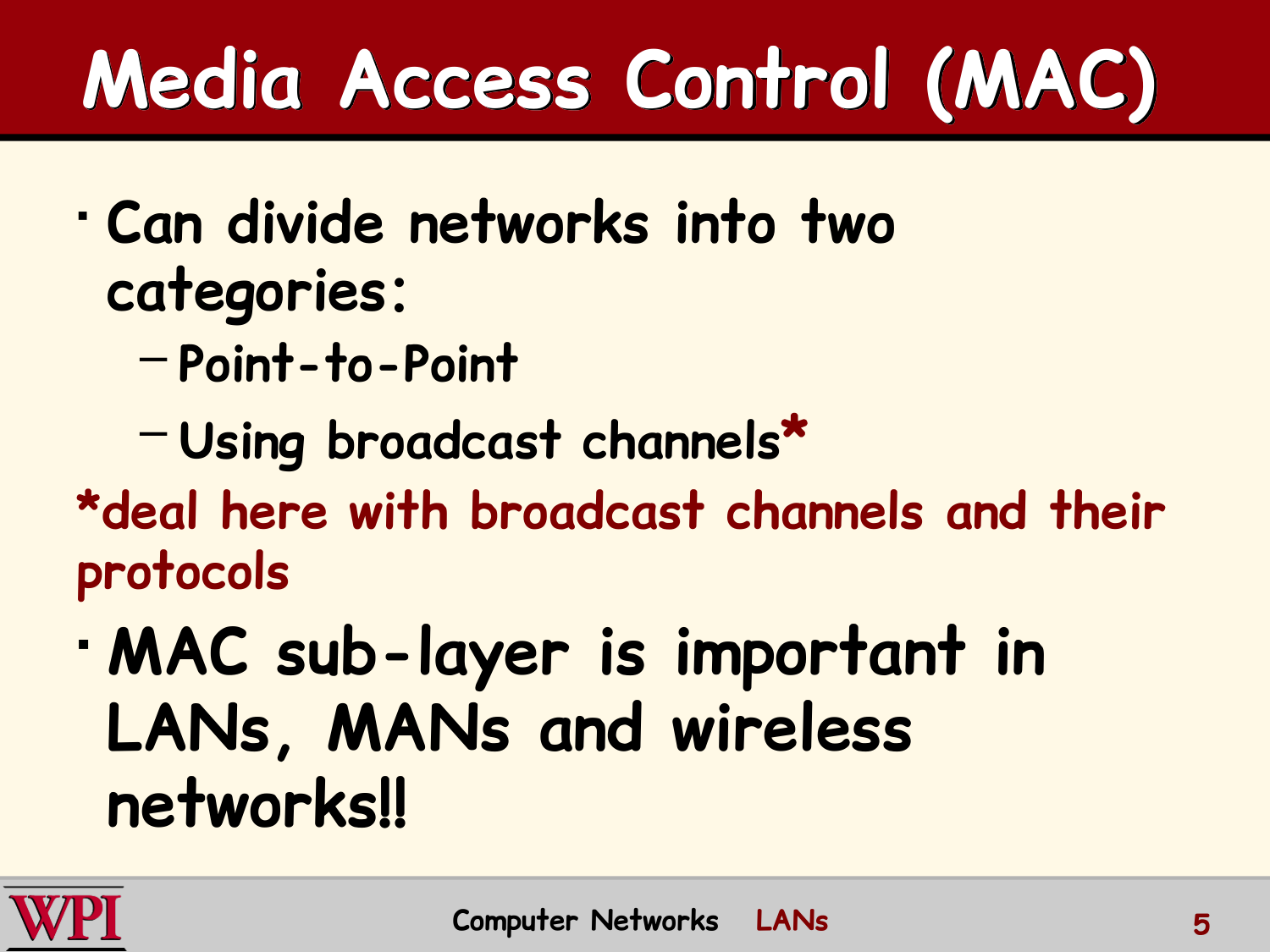

# Media Access Control (MAC)
Can divide networks into two categories:
Point-to-Point
Using broadcast channels*
*deal here with broadcast channels and their protocols
MAC sub-layer is important in LANs, MANs and wireless networks!!
Computer Networks   LANs
5